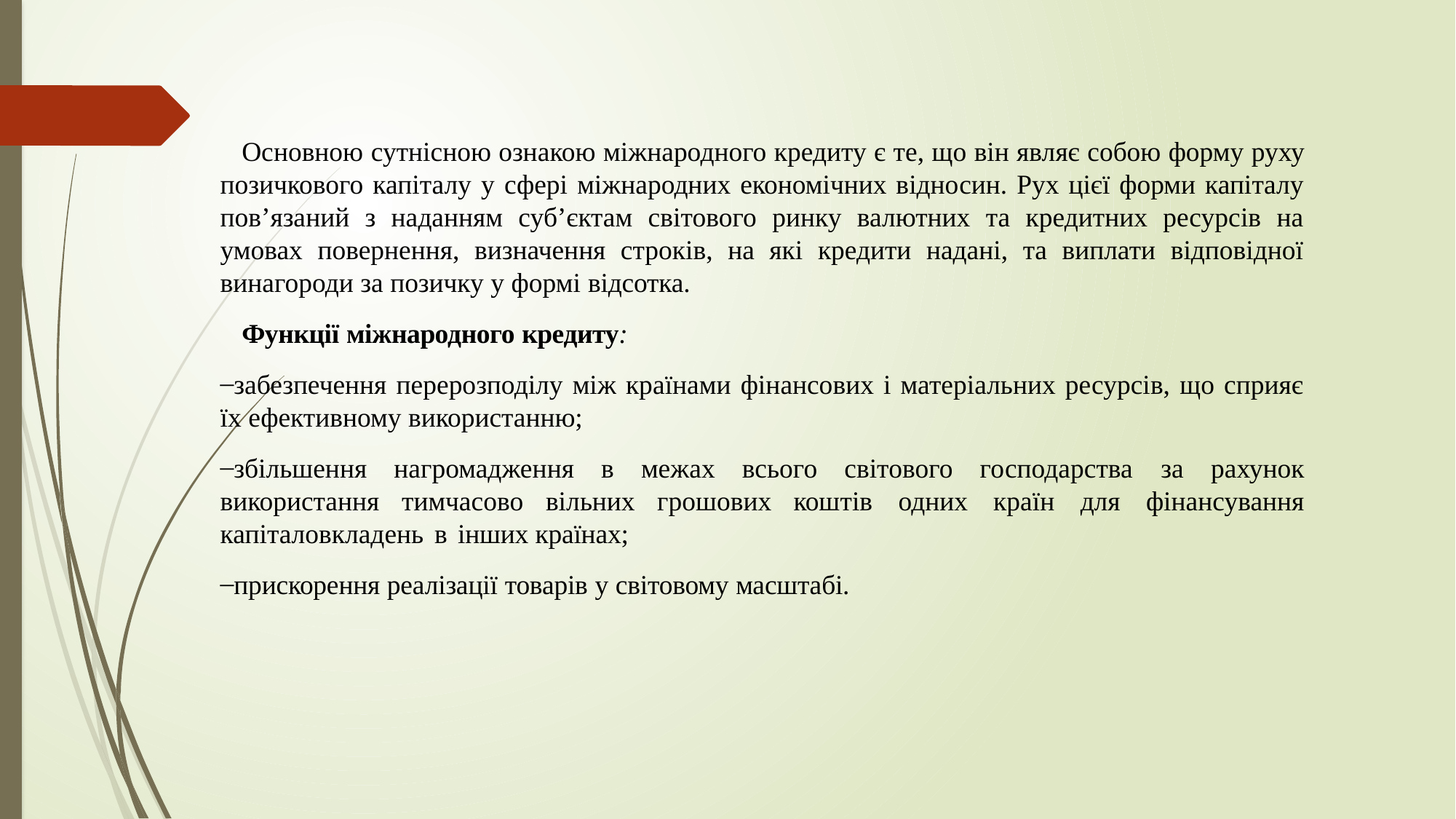

Основною сутнісною ознакою міжнародного кредиту є те, що він являє собою форму руху позичкового капіталу у сфері міжнародних економічних відносин. Рух цієї форми капіталу пов’язаний з наданням суб’єктам світового ринку валютних та кредитних ресурсів на умовах повернення, визначення строків, на які кредити надані, та виплати відповідної винагороди за позичку у формі відсотка.
Функції міжнародного кредиту:
забезпечення перерозподілу між країнами фінансових і матеріальних ресурсів, що сприяє їх ефективному використанню;
збільшення нагромадження в межах всього світового господарства за рахунок використання тимчасово вільних грошових коштів одних країн для фінансування капіталовкладень в інших країнах;
прискорення реалізації товарів у світовому масштабі.